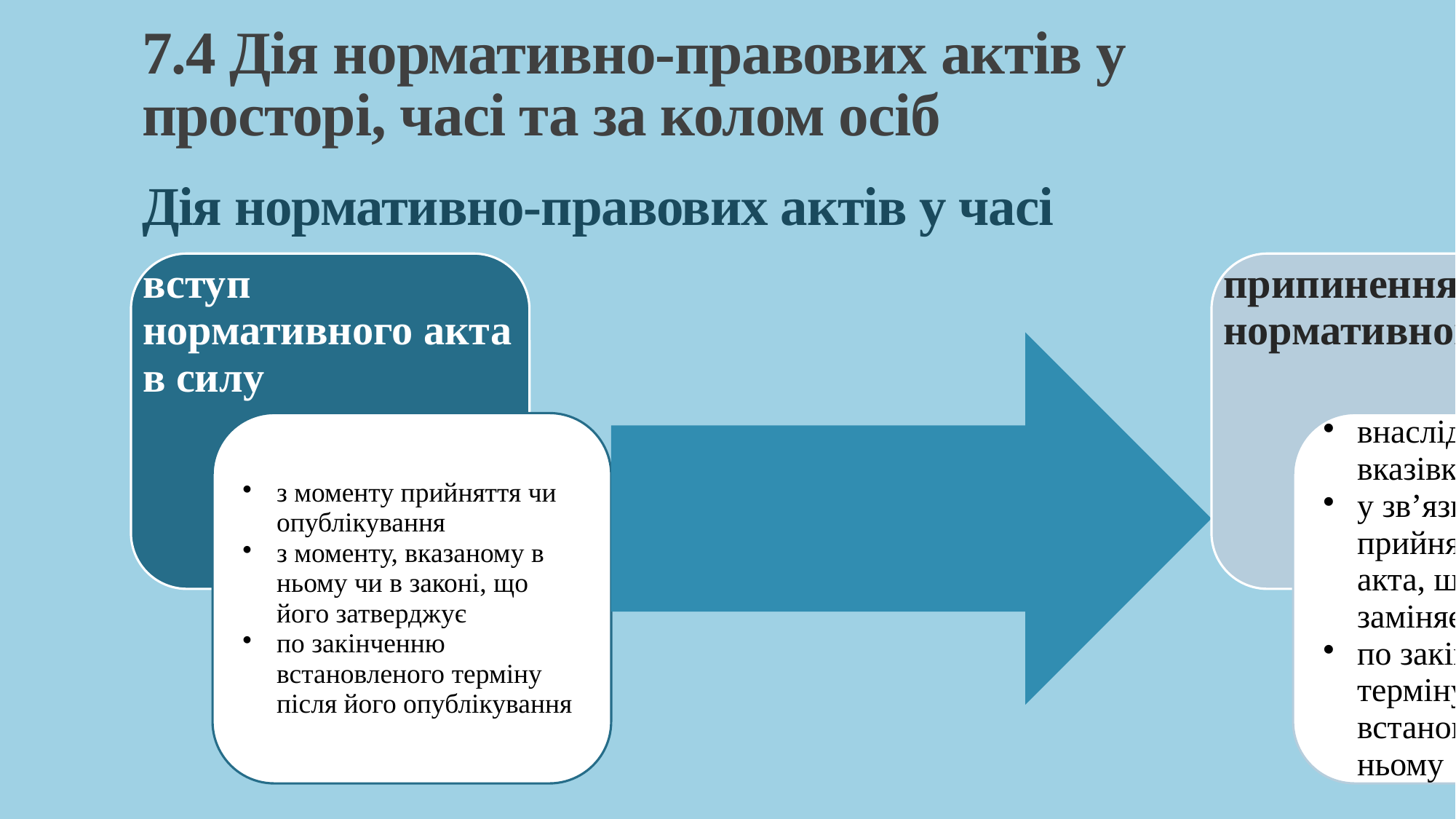

7.4 Дія нормативно-правових актів у просторі, часі та за колом осіб
# Дія нормативно-правових актів у часі
вступ нормативного акта в силу
з моменту прийняття чи опублікування
з моменту, вказаному в ньому чи в законі, що його затверджує
по закінченню встановленого терміну після його опублікування